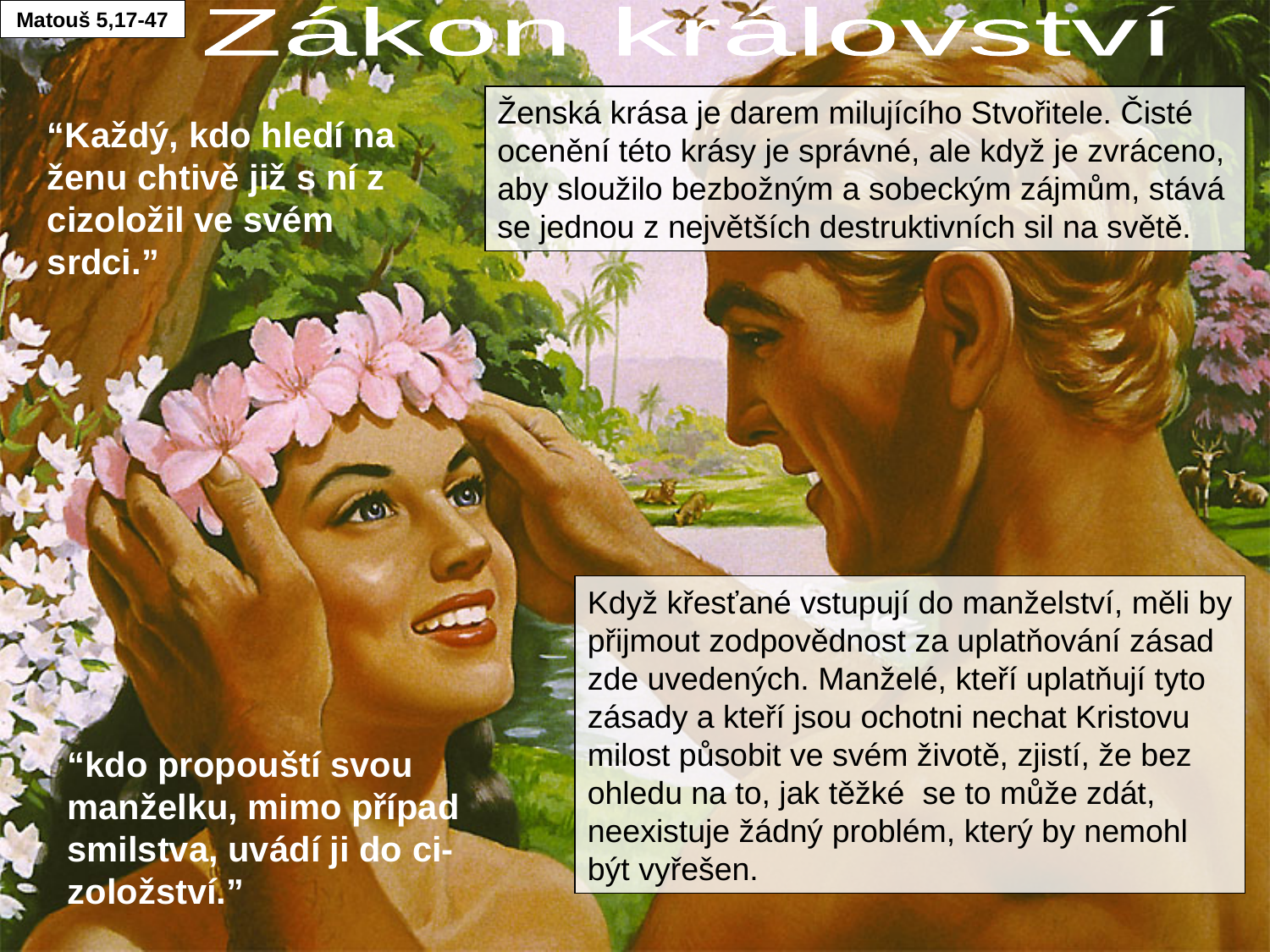

Matouš 5,17-47
Zákon království
Ženská krása je darem milujícího Stvořitele. Čisté ocenění této krásy je správné, ale když je zvráceno, aby sloužilo bezbožným a sobeckým zájmům, stává se jednou z největších destruktivních sil na světě.
“Každý, kdo hledí na ženu chtivě již s ní z cizoložil ve svém srdci.”
Když křesťané vstupují do manželství, měli by přijmout zodpovědnost za uplatňování zásad zde uvedených. Manželé, kteří uplatňují tyto zásady a kteří jsou ochotni nechat Kristovu milost působit ve svém životě, zjistí, že bez ohledu na to, jak těžké  se to může zdát, neexistuje žádný problém, který by nemohl být vyřešen.
“kdo propouští svou manželku, mimo případ smilstva, uvádí ji do ci-zoložství.”